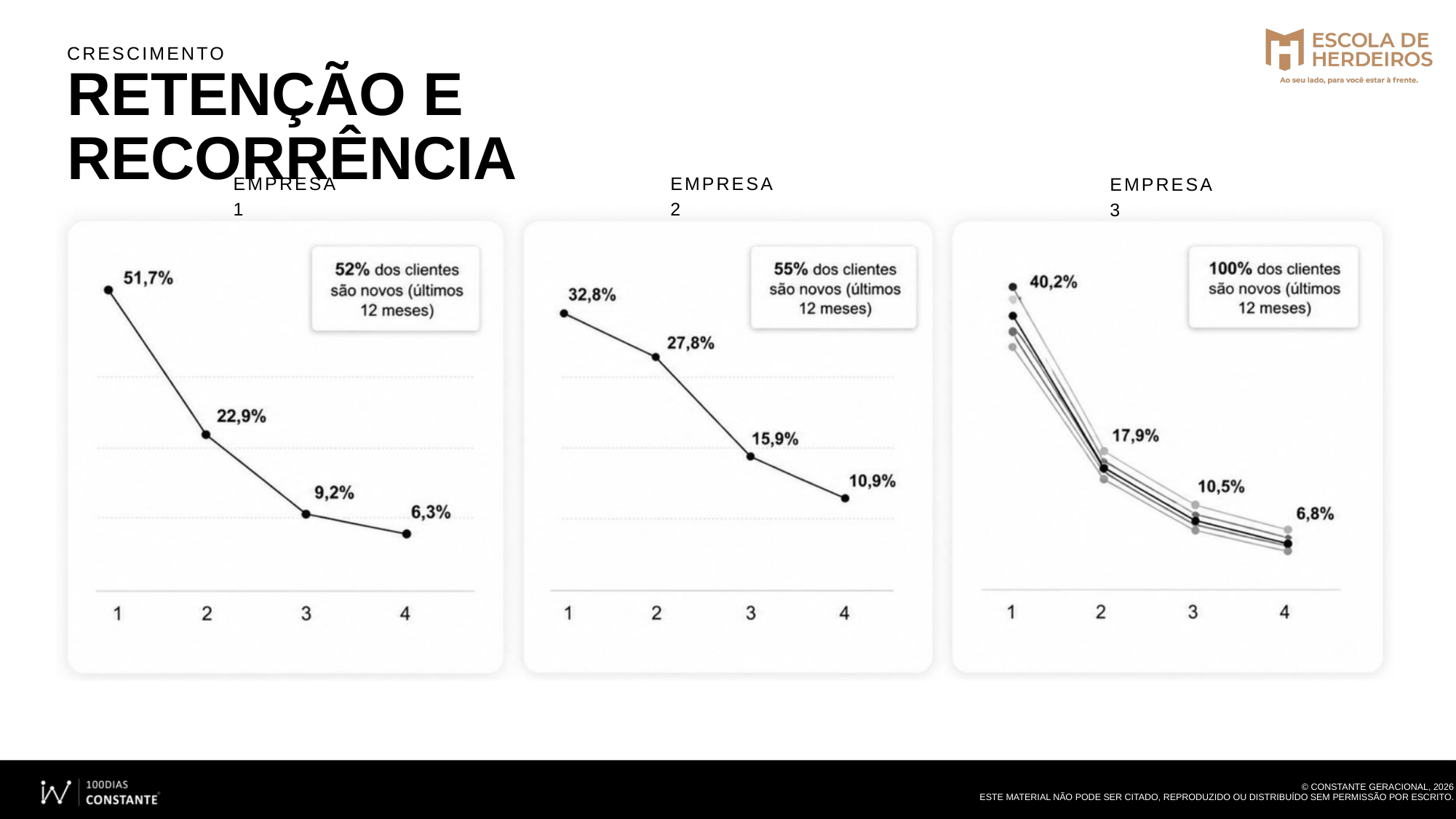

CRESCIMENTO
RETENÇÃO E RECORRÊNCIA
EMPRESA 1
EMPRESA 2
EMPRESA 3

© CONSTANTE GERACIONAL, 2026
ESTE MATERIAL NÃO PODE SER CITADO, REPRODUZIDO OU DISTRIBUÍDO SEM PERMISSÃO POR ESCRITO.